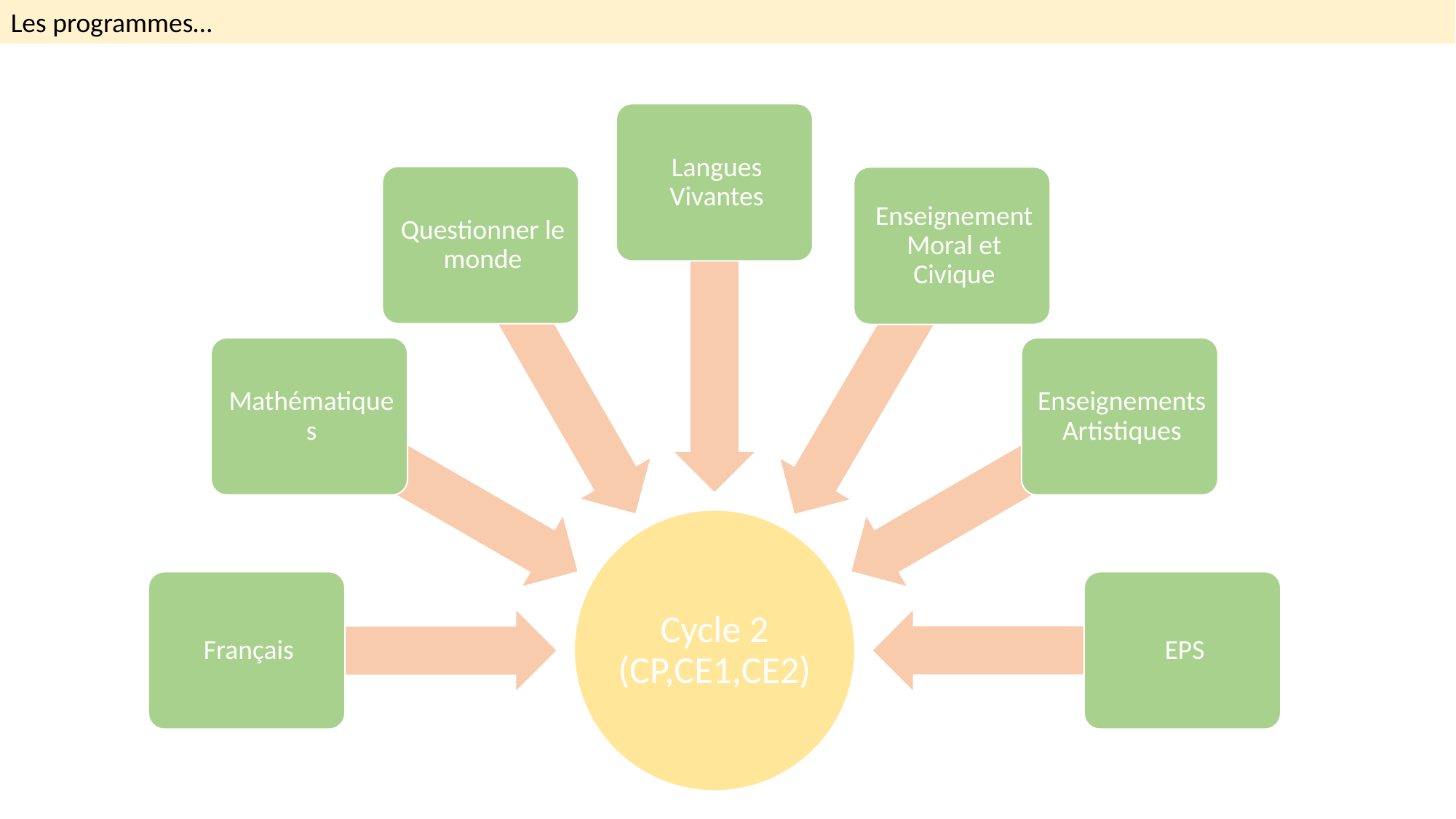

Les programmes…
Cycle 2 (CP,CE1,CE2)
Français
Mathématiques
Questionner le monde
Langues Vivantes
Enseignement Moral et Civique
Enseignements Artistiques
EPS